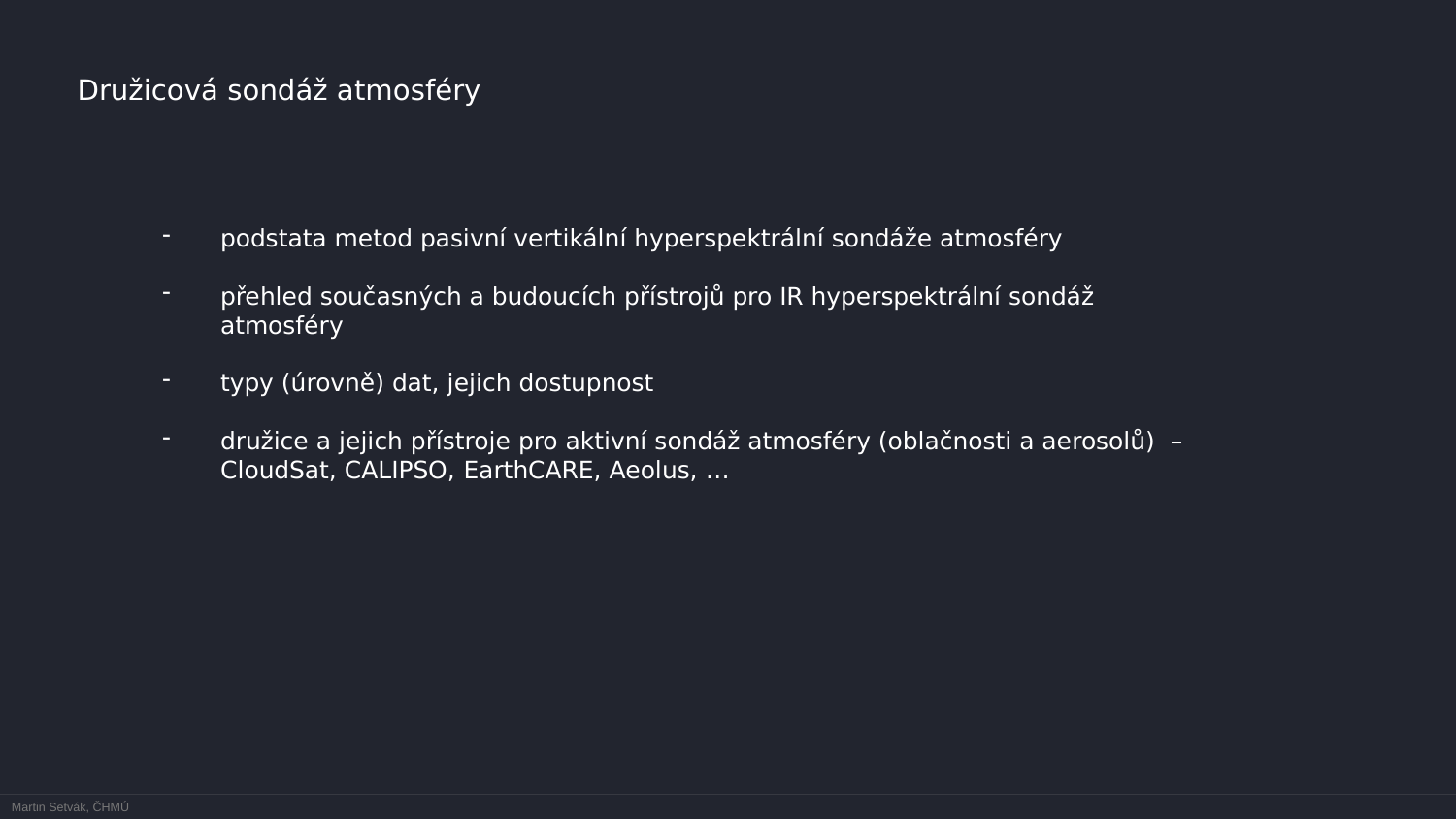

Družicová sondáž atmosféry
podstata metod pasivní vertikální hyperspektrální sondáže atmosféry

přehled současných a budoucích přístrojů pro IR hyperspektrální sondáž atmosféry

typy (úrovně) dat, jejich dostupnost

družice a jejich přístroje pro aktivní sondáž atmosféry (oblačnosti a aerosolů)  –  CloudSat, CALIPSO, EarthCARE, Aeolus, …
Martin Setvák, ČHMÚ